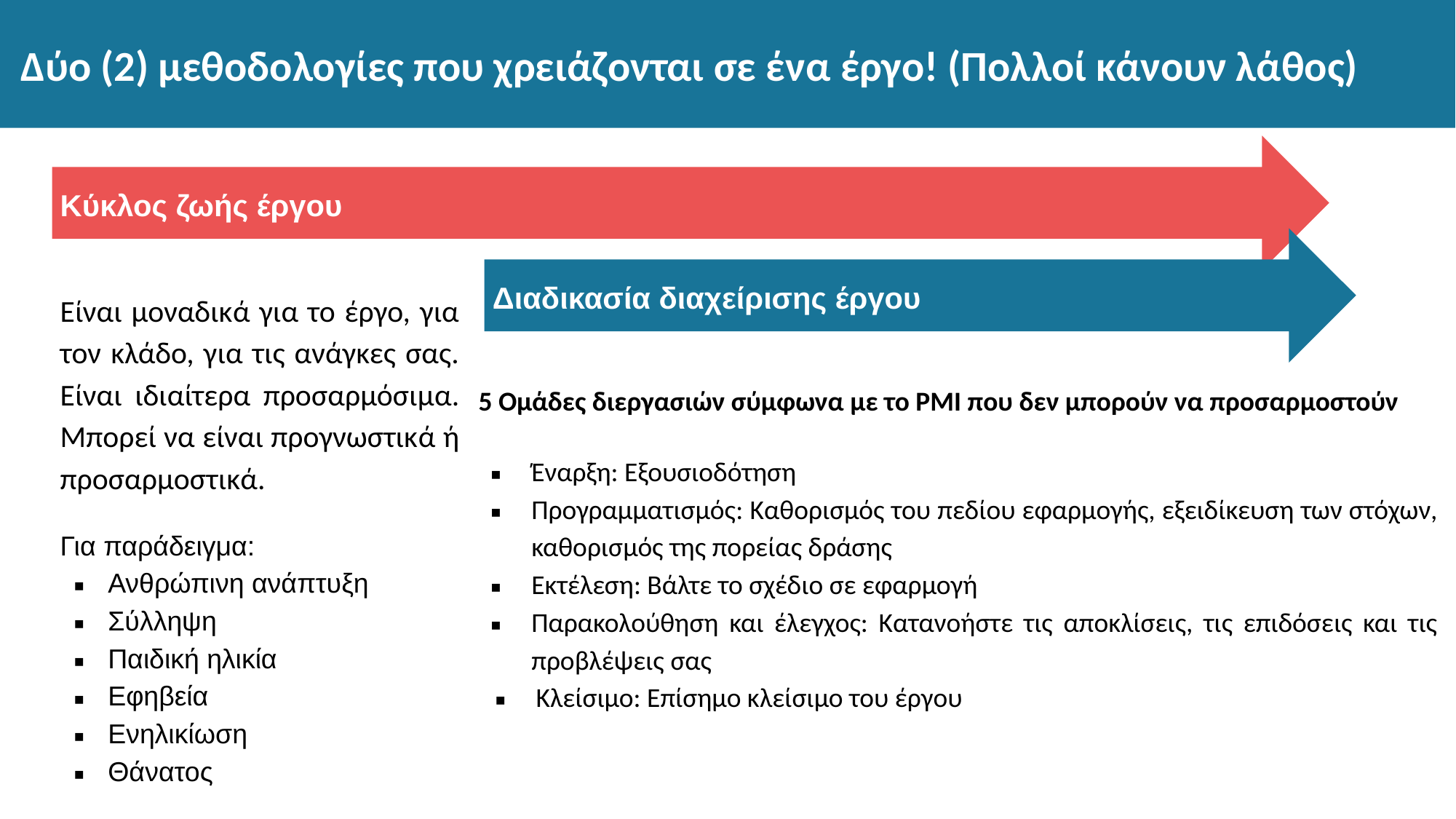

# Δύο (2) μεθοδολογίες που χρειάζονται σε ένα έργο! (Πολλοί κάνουν λάθος)
Κύκλος ζωής έργου
Διαδικασία διαχείρισης έργου
Είναι μοναδικά για το έργο, για τον κλάδο, για τις ανάγκες σας. Είναι ιδιαίτερα προσαρμόσιμα. Μπορεί να είναι προγνωστικά ή προσαρμοστικά.

Για παράδειγμα:
Ανθρώπινη ανάπτυξη
Σύλληψη
Παιδική ηλικία
Εφηβεία
Ενηλικίωση
Θάνατος
5 Ομάδες διεργασιών σύμφωνα με το PMI που δεν μπορούν να προσαρμοστούν

Έναρξη: Εξουσιοδότηση
Προγραμματισμός: Καθορισμός του πεδίου εφαρμογής, εξειδίκευση των στόχων, καθορισμός της πορείας δράσης
Εκτέλεση: Βάλτε το σχέδιο σε εφαρμογή
Παρακολούθηση και έλεγχος: Κατανοήστε τις αποκλίσεις, τις επιδόσεις και τις προβλέψεις σας
Κλείσιμο: Επίσημο κλείσιμο του έργου